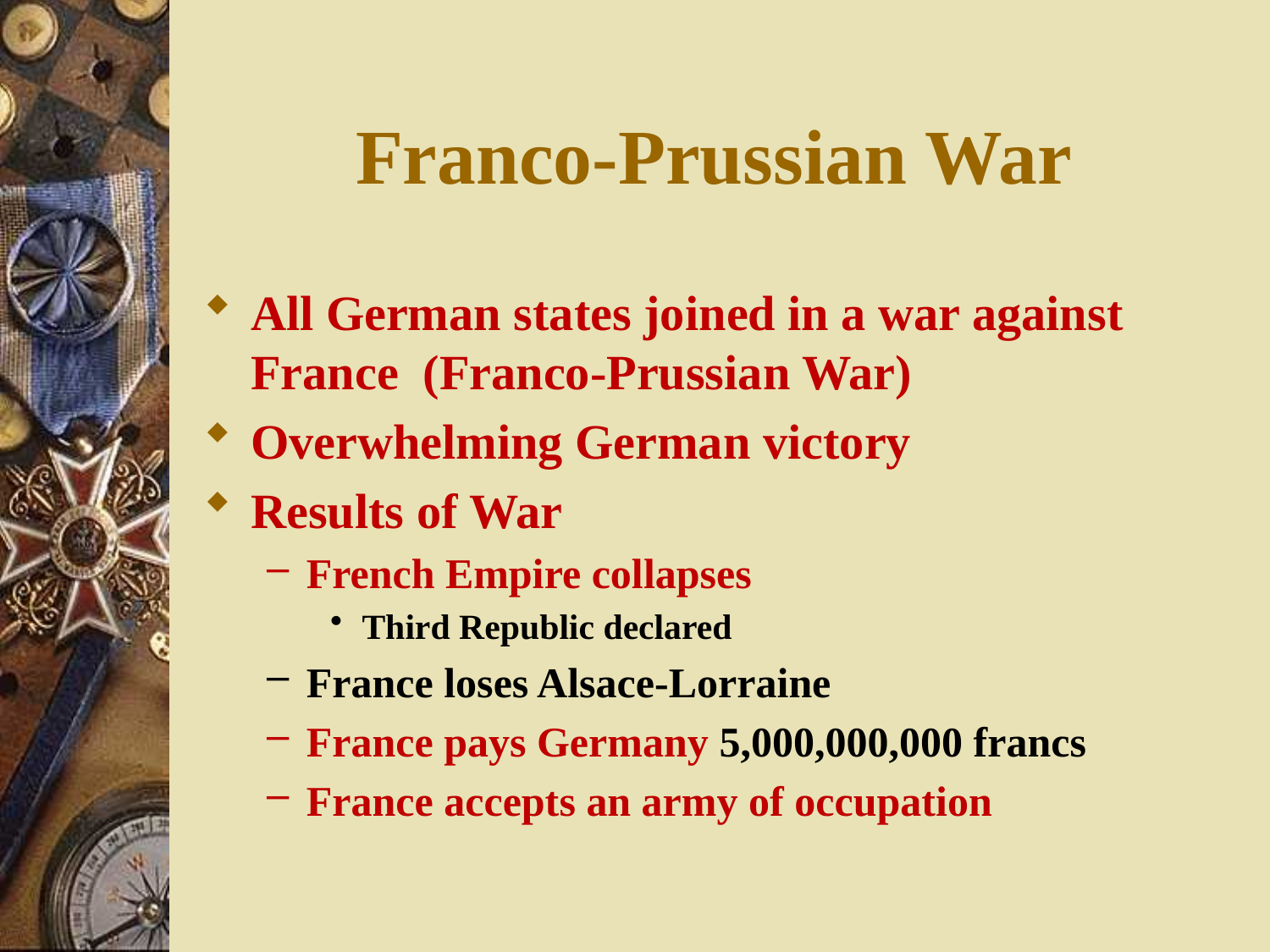

# Franco-Prussian War
All German states joined in a war against France  (Franco-Prussian War)
Overwhelming German victory
Results of War
French Empire collapses
Third Republic declared
France loses Alsace-Lorraine
France pays Germany 5,000,000,000 francs
France accepts an army of occupation